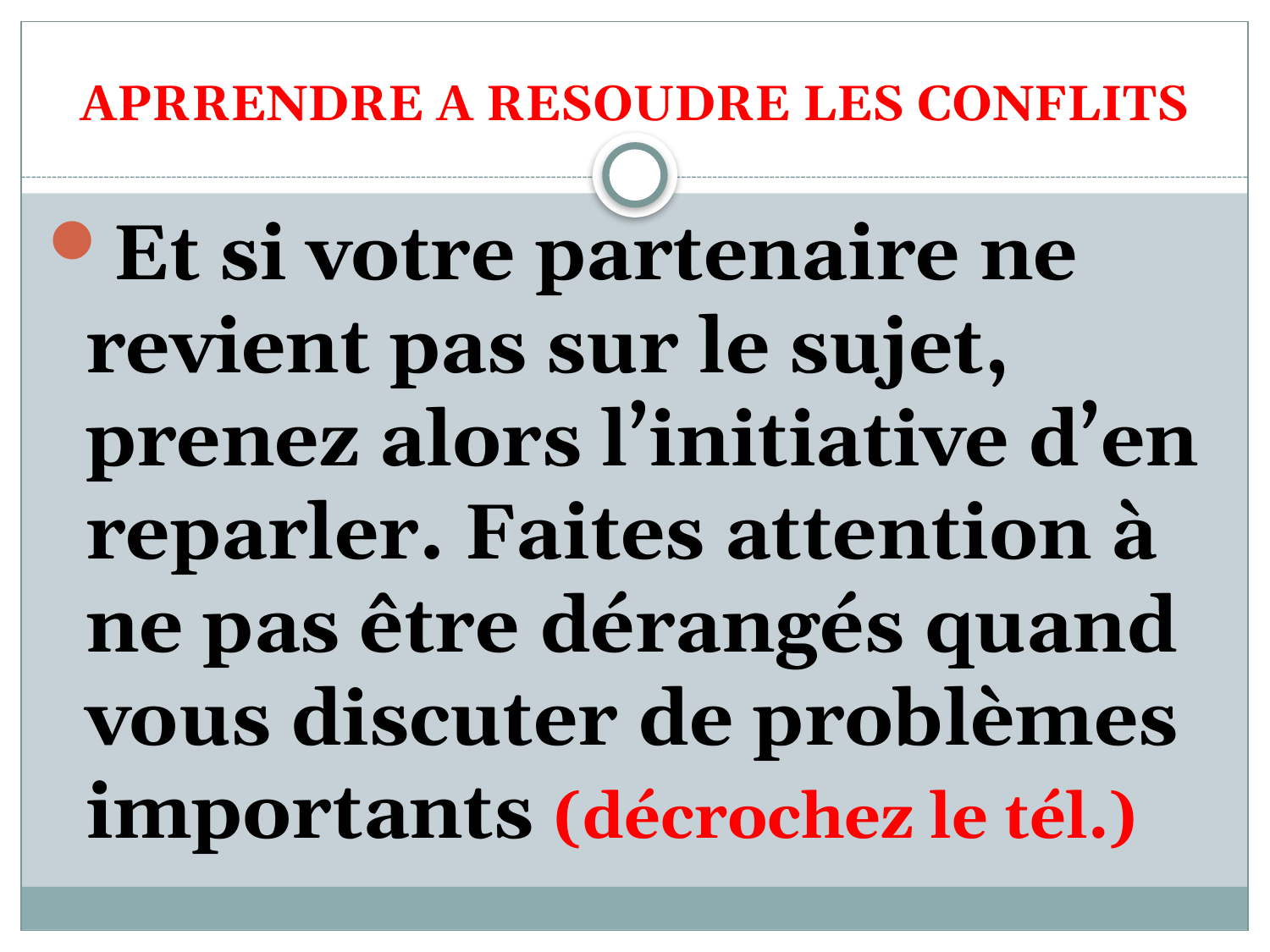

# APRRENDRE A RESOUDRE LES CONFLITS
Et si votre partenaire ne revient pas sur le sujet, prenez alors l’initiative d’en reparler. Faites attention à ne pas être dérangés quand vous discuter de problèmes importants (décrochez le tél.)